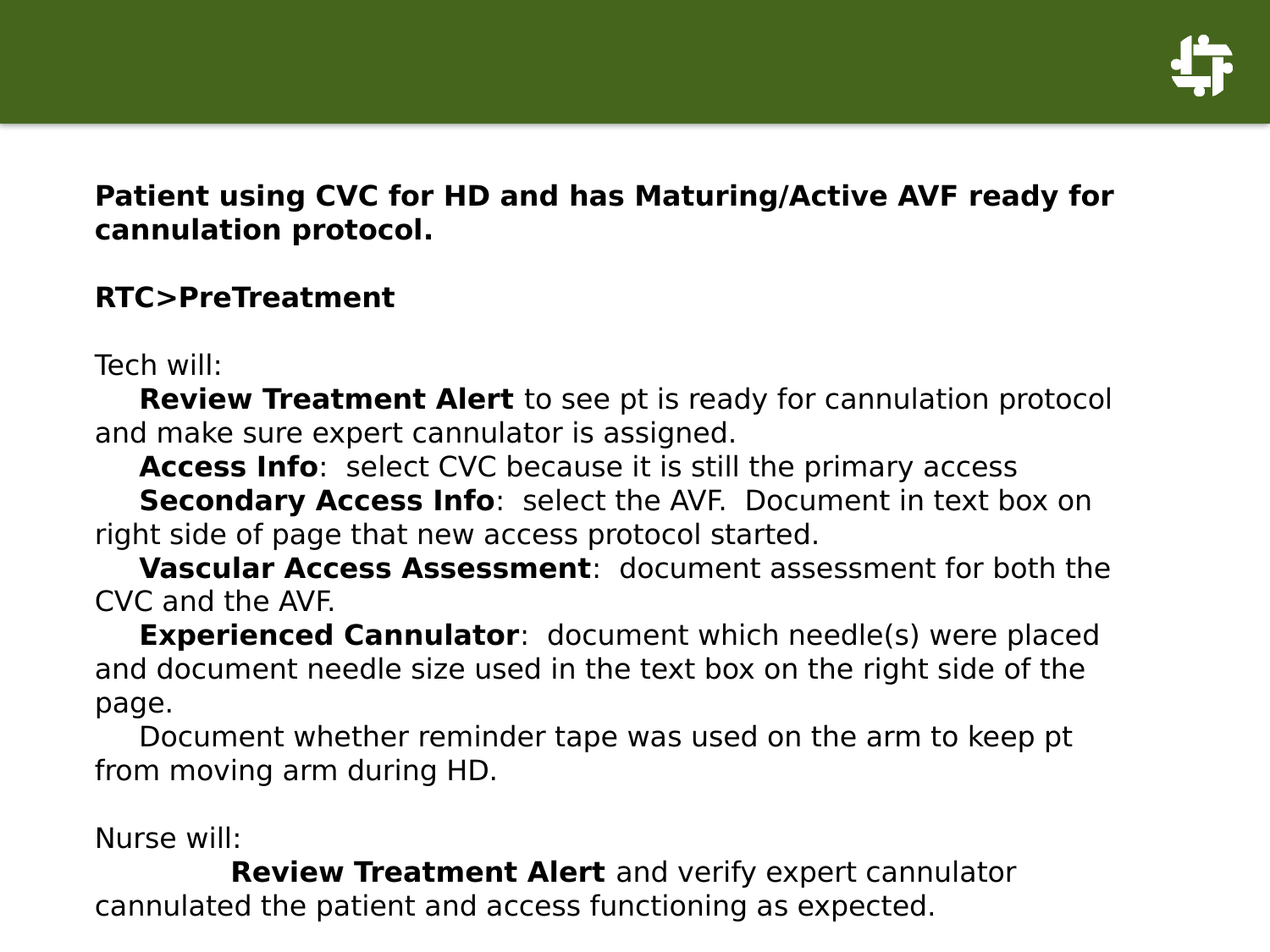

# Patient using CVC for HD and has Maturing/Active AVF ready for cannulation protocol. RTC>PreTreatment Tech will: Review Treatment Alert to see pt is ready for cannulation protocol and make sure expert cannulator is assigned. Access Info:  select CVC because it is still the primary access Secondary Access Info:  select the AVF.  Document in text box on right side of page that new access protocol started. Vascular Access Assessment:  document assessment for both the CVC and the AVF. Experienced Cannulator:  document which needle(s) were placed and document needle size used in the text box on the right side of the page. Document whether reminder tape was used on the arm to keep pt from moving arm during HD. Nurse will: Review Treatment Alert and verify expert cannulator cannulated the patient and access functioning as expected.